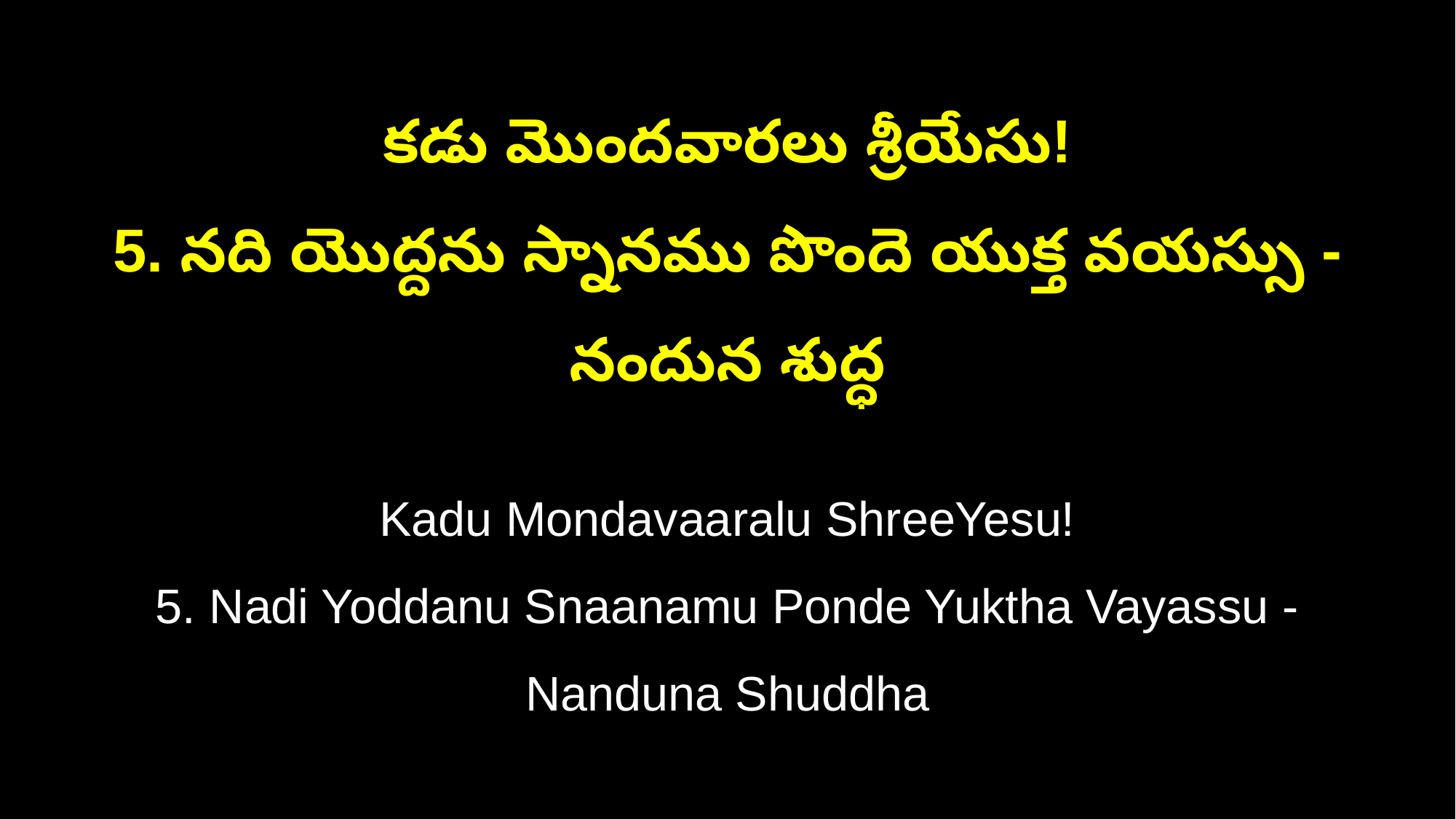

కడు మొందవారలు శ్రీయేసు!
5. నది యొద్దను స్నానము పొందె యుక్త వయస్సు - నందున శుద్ధ
Kadu Mondavaaralu ShreeYesu!
5. Nadi Yoddanu Snaanamu Ponde Yuktha Vayassu - Nanduna Shuddha